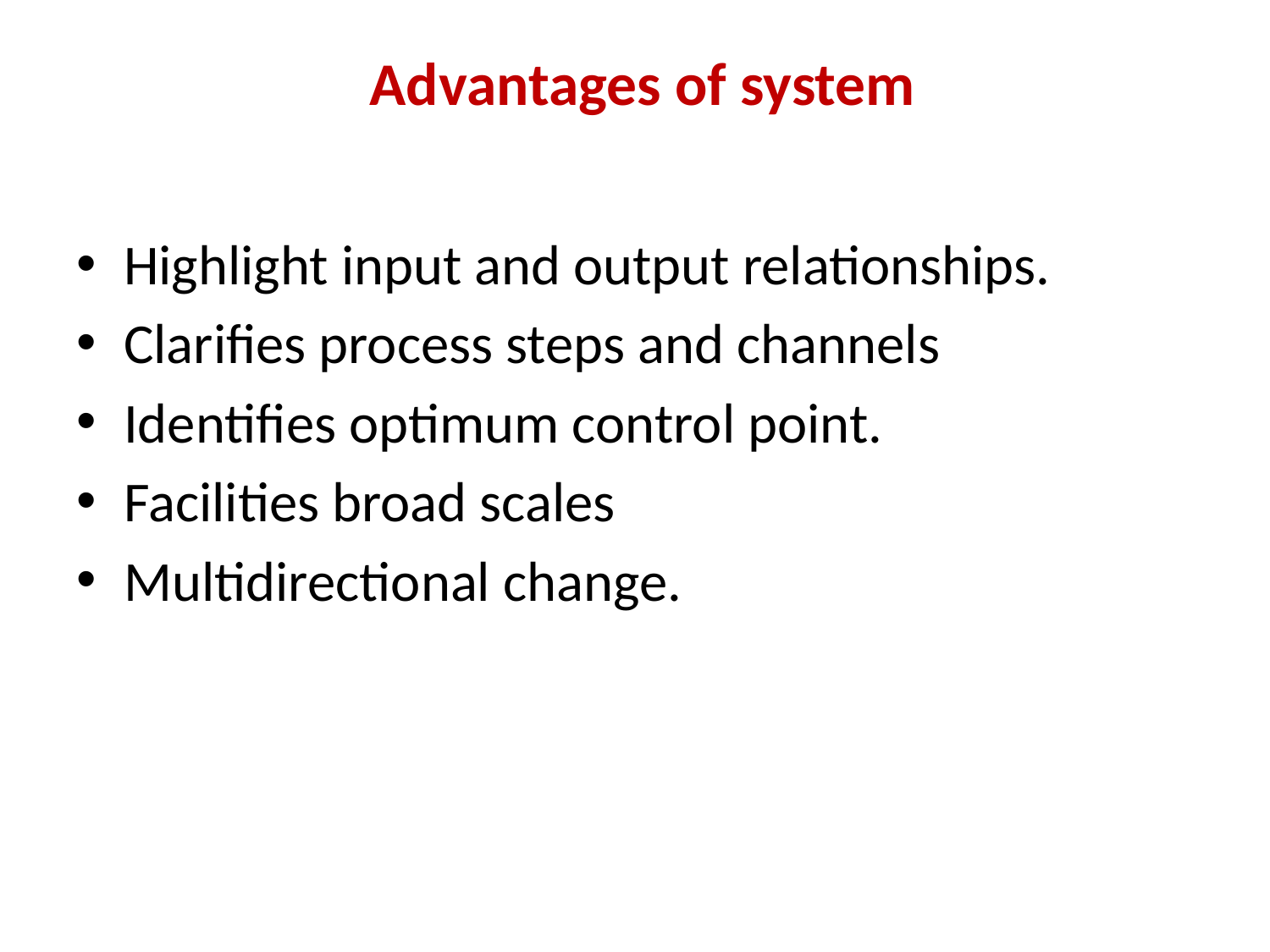

# Advantages of system
Highlight input and output relationships.
Clarifies process steps and channels
Identifies optimum control point.
Facilities broad scales
Multidirectional change.